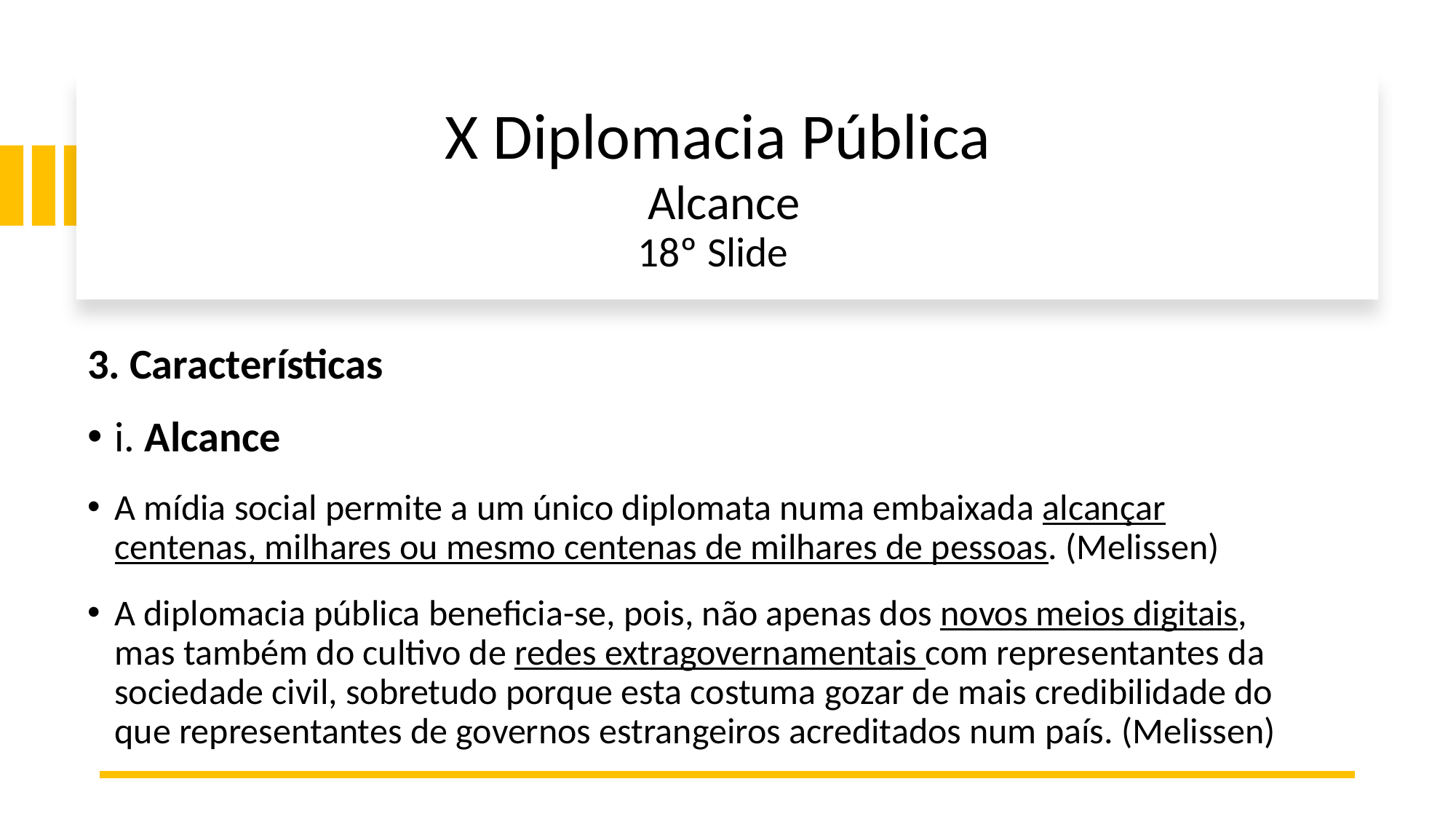

# X Diplomacia Pública Alcance 18º Slide

3. Características
i. Alcance
A mídia social permite a um único diplomata numa embaixada alcançar centenas, milhares ou mesmo centenas de milhares de pessoas. (Melissen)
A diplomacia pública beneficia-se, pois, não apenas dos novos meios digitais, mas também do cultivo de redes extragovernamentais com representantes da sociedade civil, sobretudo porque esta costuma gozar de mais credibilidade do que representantes de governos estrangeiros acreditados num país. (Melissen)